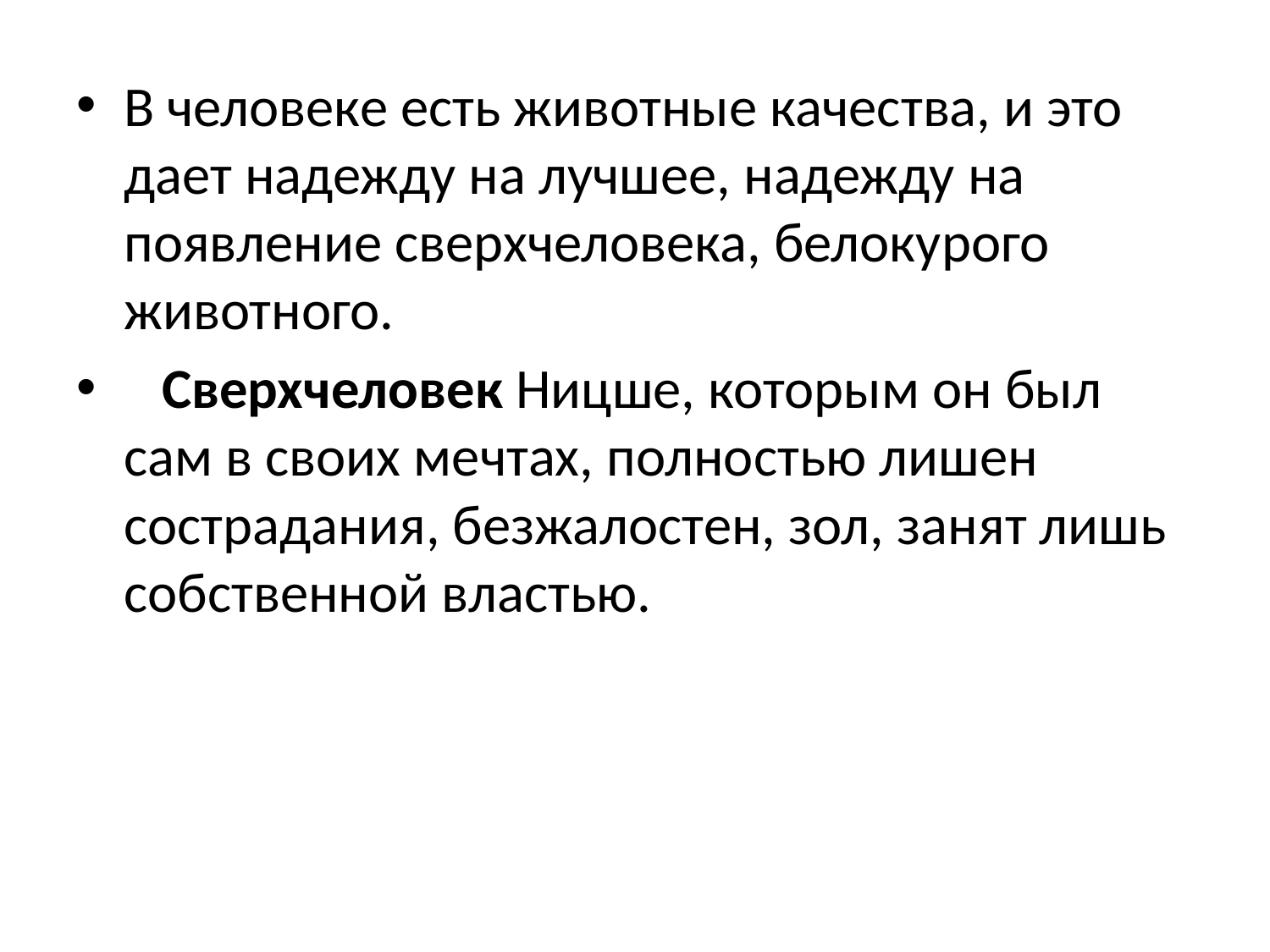

#
В человеке есть животные качества, и это дает надежду на лучшее, надежду на появление сверхчеловека, белокурого животного.
   Сверхчеловек Ницше, которым он был сам в своих мечтах, полностью лишен сострадания, безжалостен, зол, занят лишь собственной властью.